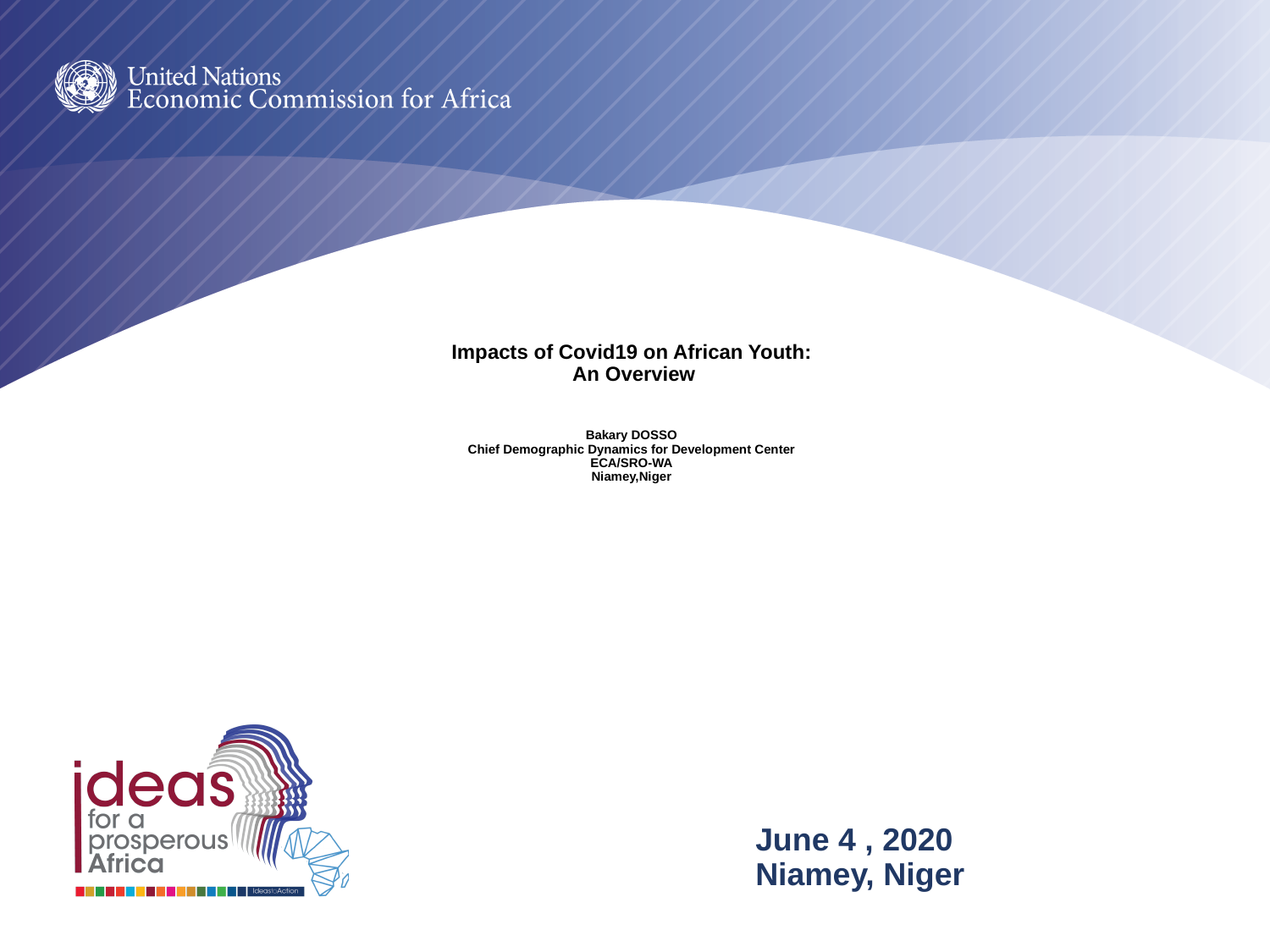

# Impacts of Covid19 on African Youth: An Overview Bakary DOSSO Chief Demographic Dynamics for Development Center ECA/SRO-WA Niamey,Niger
June 4 , 2020
Niamey, Niger